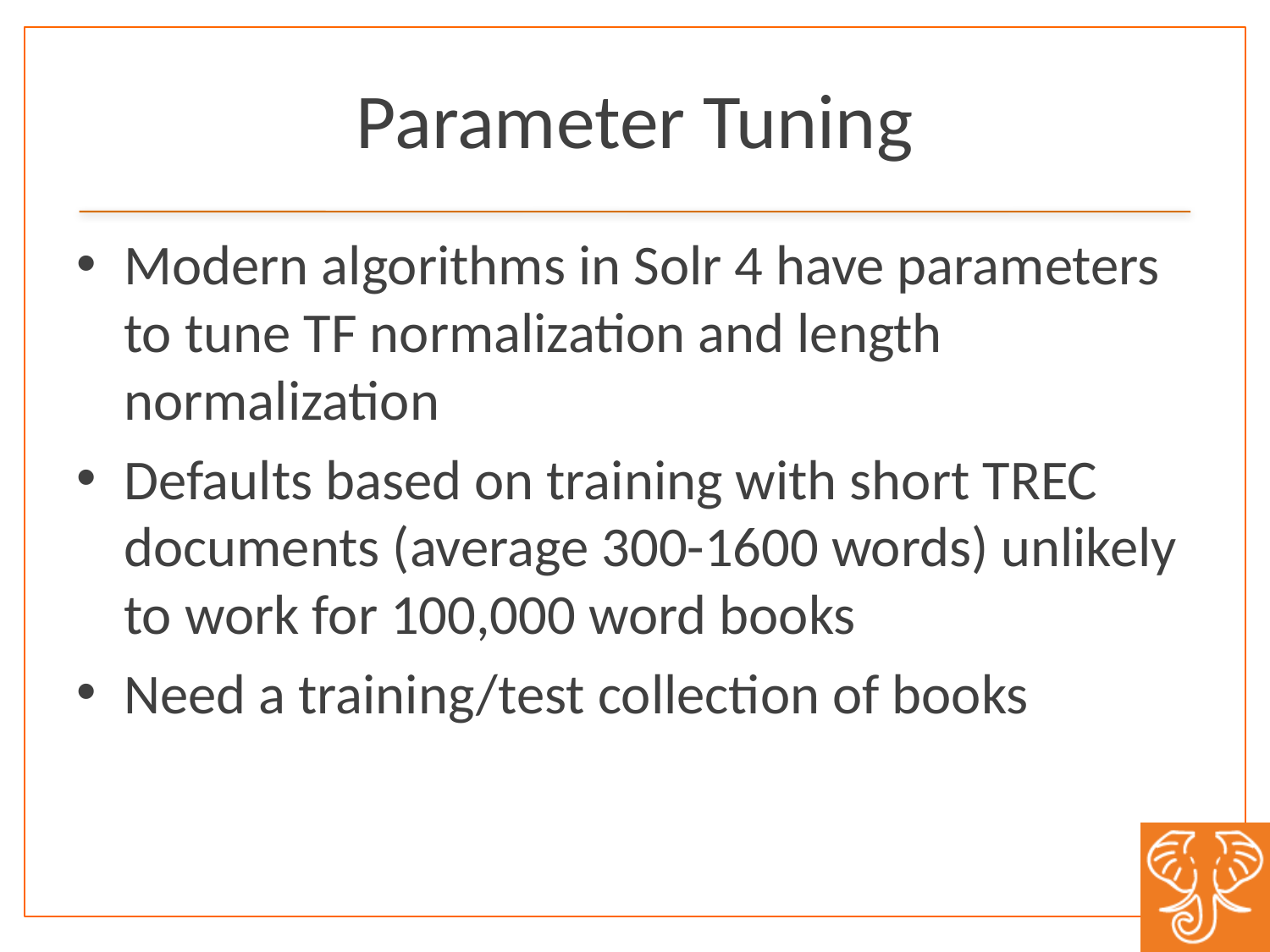

# Parameter Tuning
Modern algorithms in Solr 4 have parameters to tune TF normalization and length normalization
Defaults based on training with short TREC documents (average 300-1600 words) unlikely to work for 100,000 word books
Need a training/test collection of books